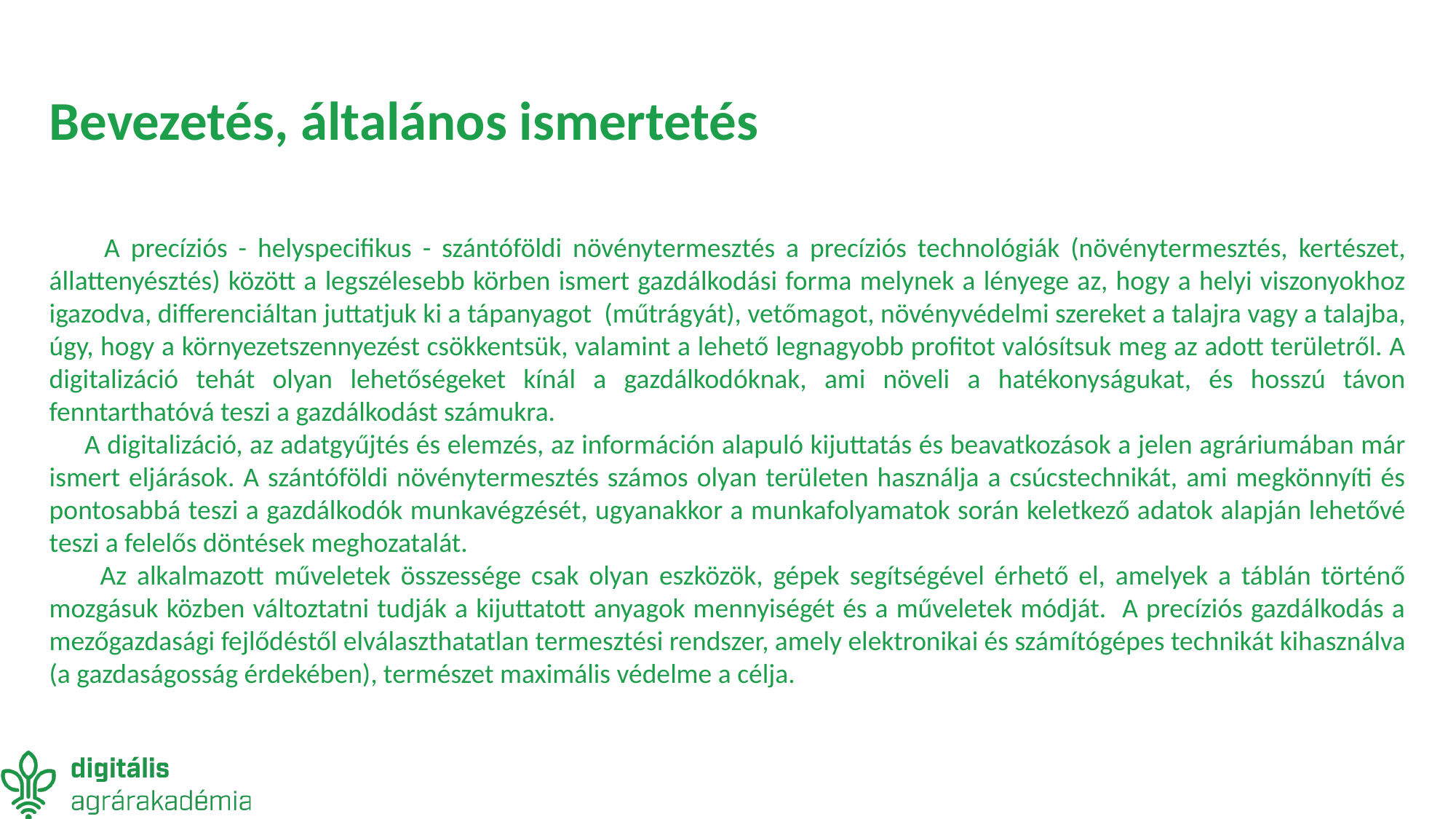

# Bevezetés, általános ismertetés
     A precíziós - helyspecifikus - szántóföldi növénytermesztés a precíziós technológiák (növénytermesztés, kertészet, állattenyésztés) között a legszélesebb körben ismert gazdálkodási forma melynek a lényege az, hogy a helyi viszonyokhoz igazodva, differenciáltan juttatjuk ki a tápanyagot  (műtrágyát), vetőmagot, növényvédelmi szereket a talajra vagy a talajba, úgy, hogy a környezetszennyezést csökkentsük, valamint a lehető legnagyobb profitot valósítsuk meg az adott területről. A digitalizáció tehát olyan lehetőségeket kínál a gazdálkodóknak, ami növeli a hatékonyságukat, és hosszú távon fenntarthatóvá teszi a gazdálkodást számukra.
     A digitalizáció, az adatgyűjtés és elemzés, az információn alapuló kijuttatás és beavatkozások a jelen agráriumában már ismert eljárások. A szántóföldi növénytermesztés számos olyan területen használja a csúcstechnikát, ami megkönnyíti és pontosabbá teszi a gazdálkodók munkavégzését, ugyanakkor a munkafolyamatok során keletkező adatok alapján lehetővé teszi a felelős döntések meghozatalát.
     Az alkalmazott műveletek összessége csak olyan eszközök, gépek segítségével érhető el, amelyek a táblán történő mozgásuk közben változtatni tudják a kijuttatott anyagok mennyiségét és a műveletek módját.  A precíziós gazdálkodás a mezőgazdasági fejlődéstől elválaszthatatlan termesztési rendszer, amely elektronikai és számítógépes technikát kihasználva (a gazdaságosság érdekében), természet maximális védelme a célja.